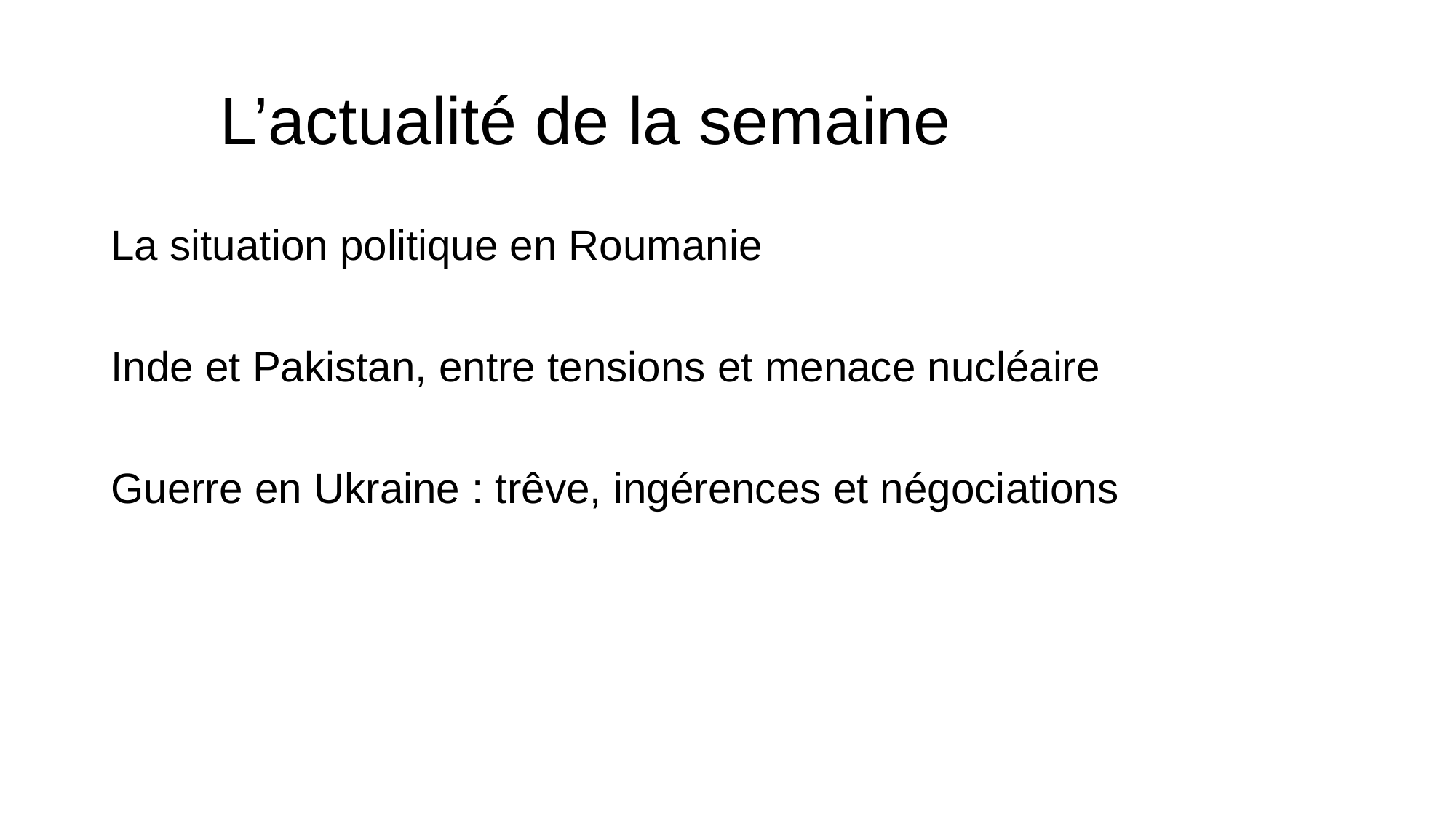

# L’actualité de la semaine
La situation politique en Roumanie

Inde et Pakistan, entre tensions et menace nucléaire

Guerre en Ukraine : trêve, ingérences et négociations